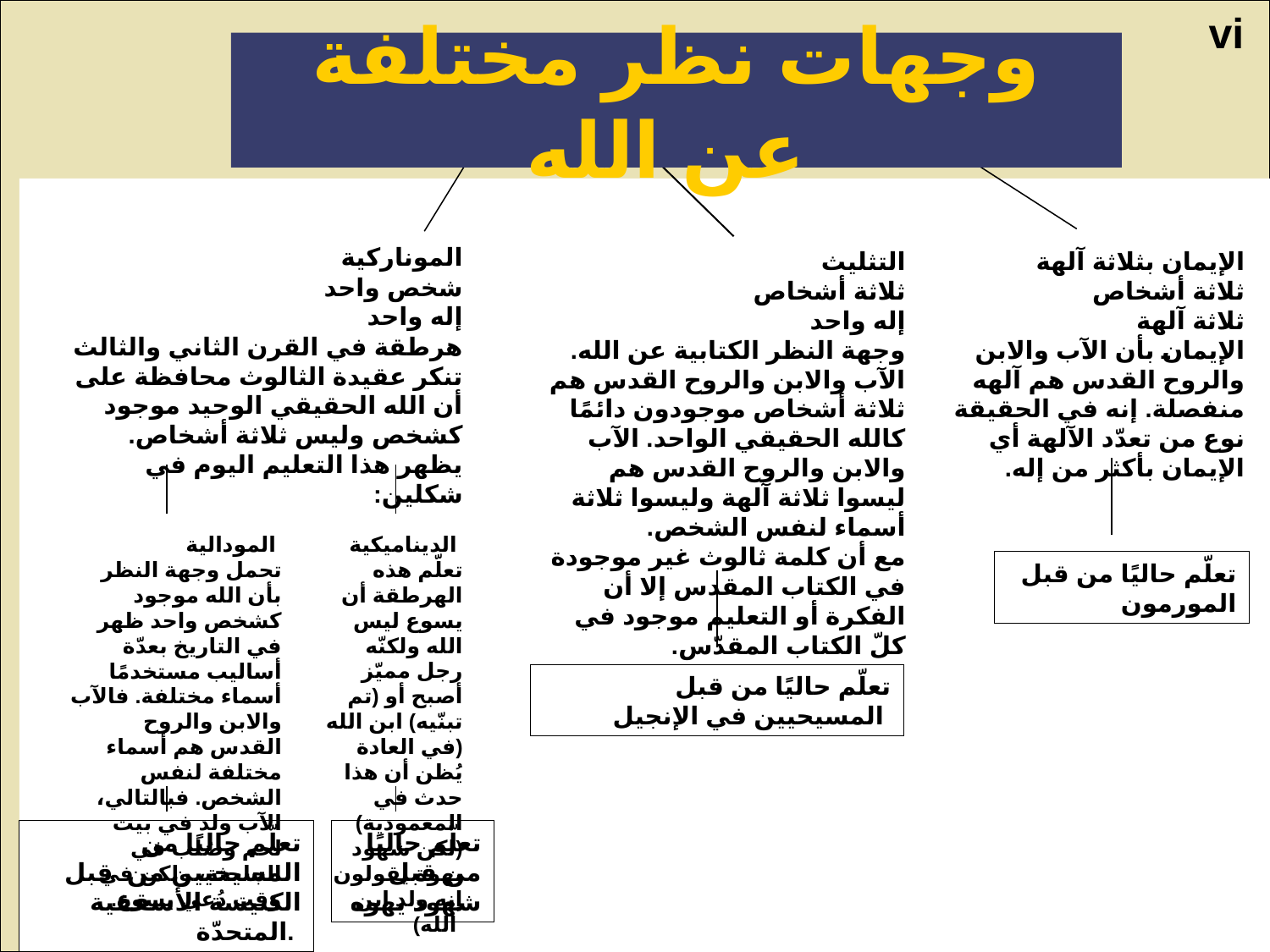

vi
وجهات نظر مختلفة عن الله

الموناركية
شخص واحد
إله واحد
هرطقة في القرن الثاني والثالث تنكر عقيدة الثالوث محافظة على أن الله الحقيقي الوحيد موجود كشخص وليس ثلاثة أشخاص. يظهر هذا التعليم اليوم في شكلين:
التثليث
ثلاثة أشخاص
إله واحد
وجهة النظر الكتابية عن الله. الآب والابن والروح القدس هم ثلاثة أشخاص موجودون دائمًا كالله الحقيقي الواحد. الآب والابن والروح القدس هم ليسوا ثلاثة آلهة وليسوا ثلاثة أسماء لنفس الشخص.
مع أن كلمة ثالوث غير موجودة في الكتاب المقدس إلا أن الفكرة أو التعليم موجود في كلّ الكتاب المقدّس.
الإيمان بثلاثة آلهة
ثلاثة أشخاص
ثلاثة آلهة
الإيمان بأن الآب والابن والروح القدس هم آلهه منفصلة. إنه في الحقيقة نوع من تعدّد الآلهة أي الإيمان بأكثر من إله.
المودالية
تحمل وجهة النظر بأن الله موجود كشخص واحد ظهر في التاريخ بعدّة أساليب مستخدمًا أسماء مختلفة. فالآب والابن والروح القدس هم أسماء مختلفة لنفس الشخص. فبالتالي، الآب ولد في بيت لحم وصُلب في الجلجثة، ولكن في وقت دُعي يسوع.
الديناميكية
تعلّم هذه الهرطقة أن يسوع ليس الله ولكنّه رجل مميّز أصبح أو (تم تبنّيه) ابن الله (في العادة يُظن أن هذا حدث في المعمودية) (لكن شهود يهوة يقولون إنه ولد ابن الله)
تعلّم حاليًا من قبل المورمون
تعلّم حاليًا من قبل المسيحيين في الإنجيل
تعلّم حاليًا من المسيحيين من  قبل الكنيسة الأسقفية المتحدّة.
تعلّم حاليًا من قبل شهود يهوه